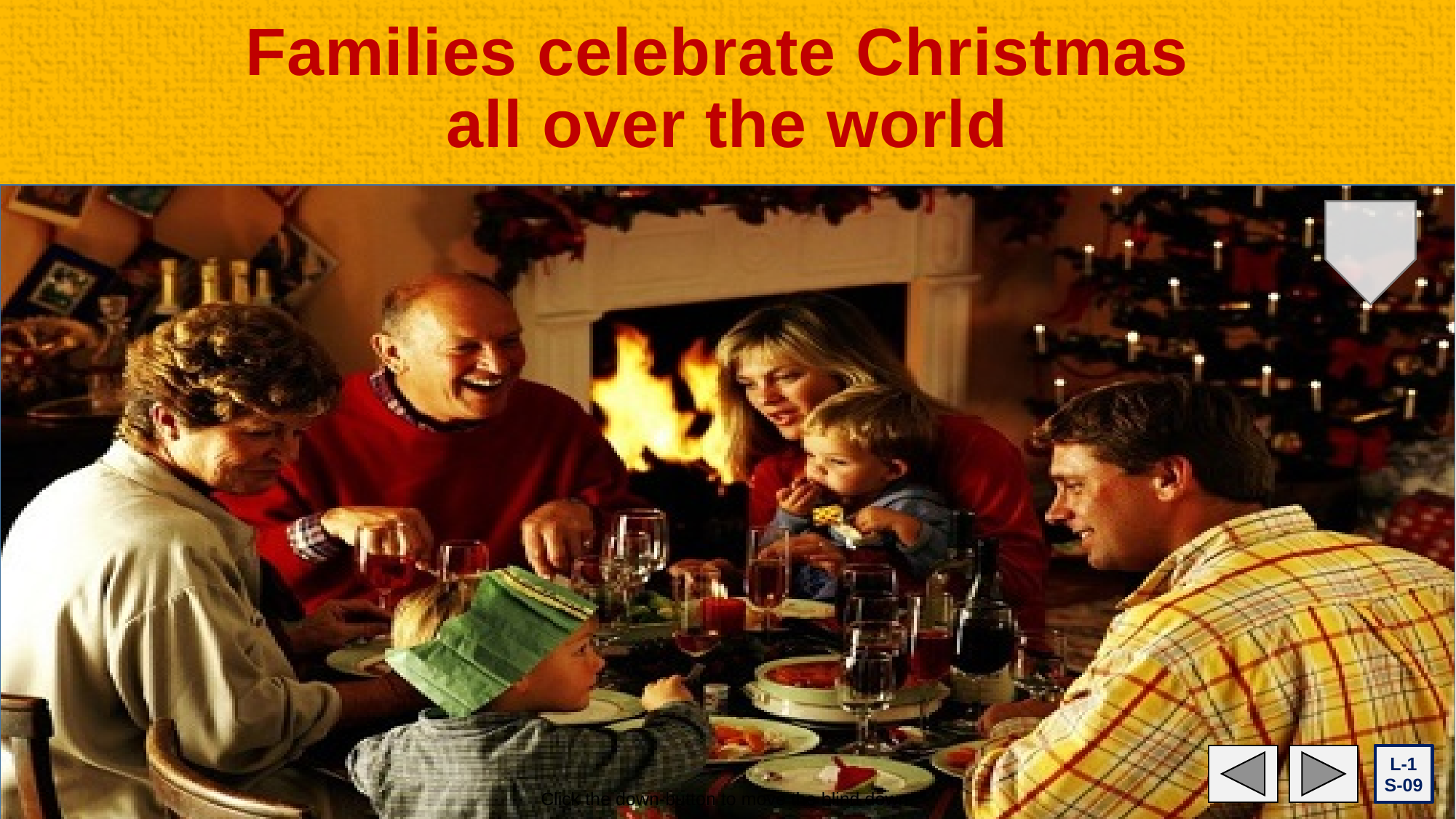

# Families celebrate Christmas all over the world

In which part of the world do you think this family is celebrating Christmas?
Can you justify your answer?
Who is sharing the Christmas dinner?
What do you think the family might do after their Christmas dinner?
How is this family’s celebration similar to and different from yours?

L-1
S-09
Click the down-button to move the blind down.